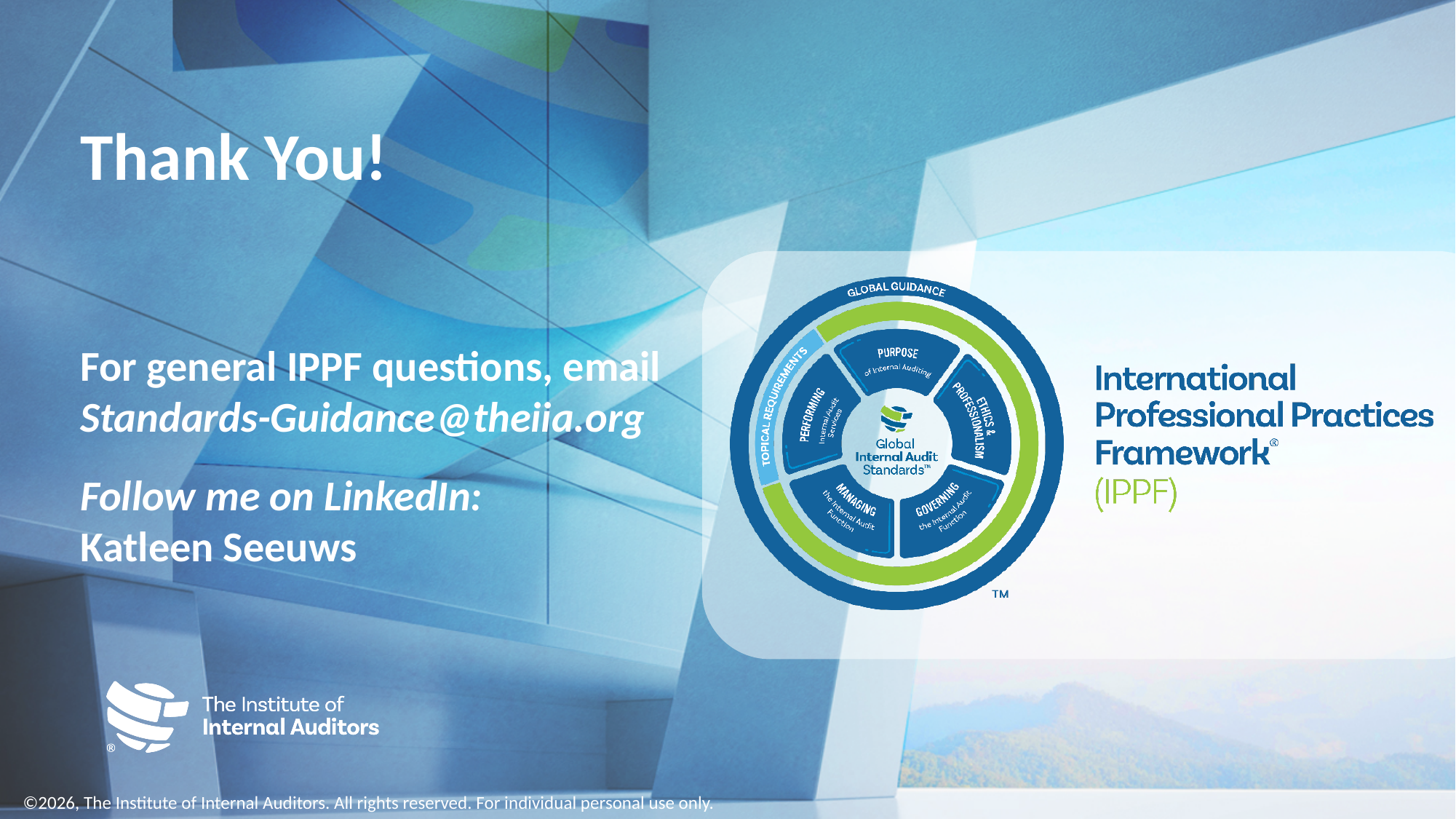

# Thank You!
For general IPPF questions, email Standards-Guidance@theiia.org
Follow me on LinkedIn:
Katleen Seeuws

©2026, The Institute of Internal Auditors. All rights reserved. For individual personal use only.